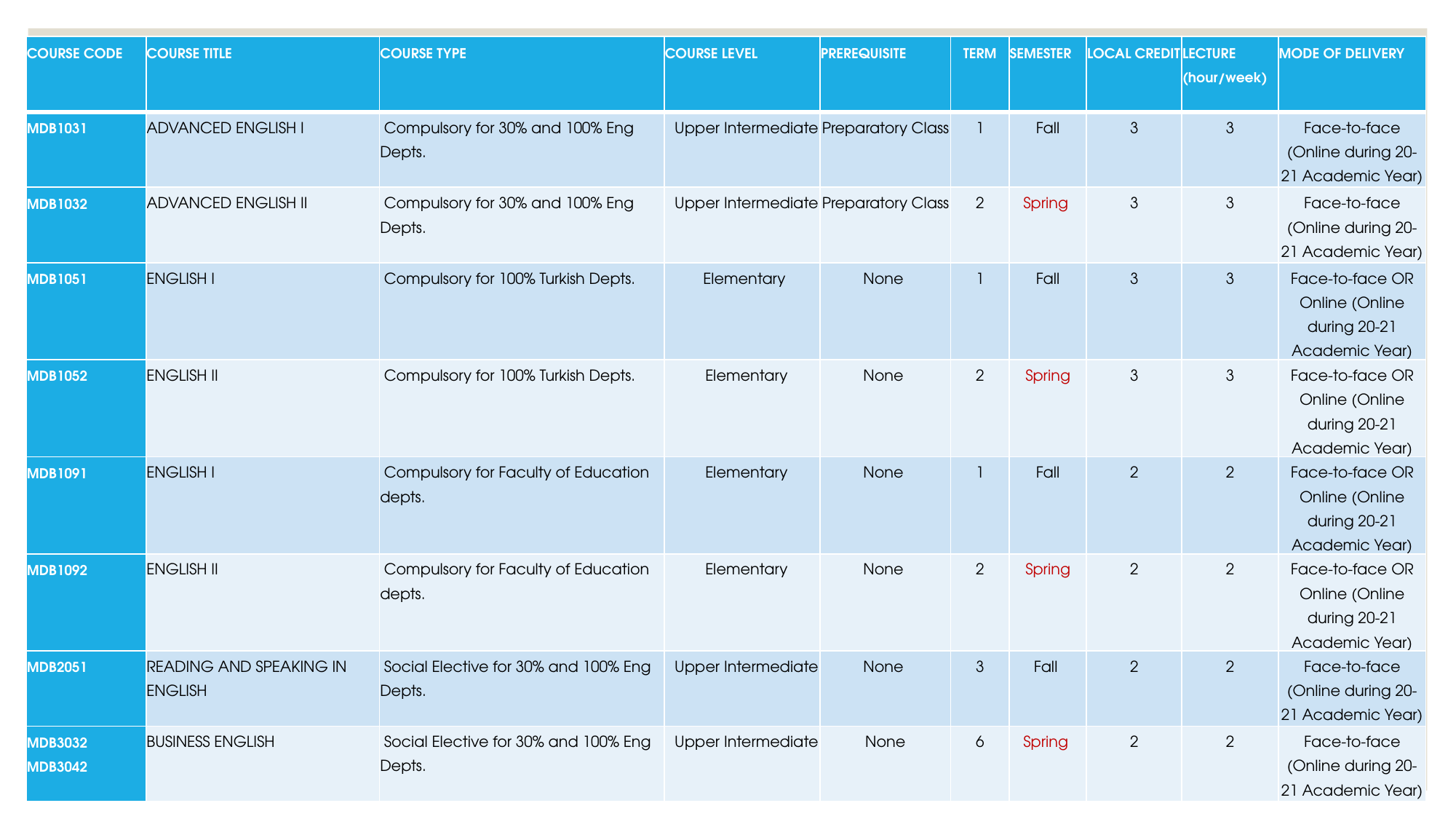

| COURSE CODE | COURSE TITLE | COURSE TYPE | COURSE LEVEL | PREREQUISITE | TERM | SEMESTER | LOCAL CREDIT | LECTURE (hour/week) | MODE OF DELIVERY |
| --- | --- | --- | --- | --- | --- | --- | --- | --- | --- |
| MDB1031 | ADVANCED ENGLISH I | Compulsory for 30% and 100% Eng Depts. | Upper Intermediate | Preparatory Class | 1 | Fall | 3 | 3 | Face-to-face (Online during 20-21 Academic Year) |
| MDB1032 | ADVANCED ENGLISH II | Compulsory for 30% and 100% Eng Depts. | Upper Intermediate | Preparatory Class | 2 | Spring | 3 | 3 | Face-to-face (Online during 20-21 Academic Year) |
| MDB1051 | ENGLISH I | Compulsory for 100% Turkish Depts. | Elementary | None | 1 | Fall | 3 | 3 | Face-to-face OR Online (Online during 20-21 Academic Year) |
| MDB1052 | ENGLISH II | Compulsory for 100% Turkish Depts. | Elementary | None | 2 | Spring | 3 | 3 | Face-to-face OR Online (Online during 20-21 Academic Year) |
| MDB1091 | ENGLISH I | Compulsory for Faculty of Education depts. | Elementary | None | 1 | Fall | 2 | 2 | Face-to-face OR Online (Online during 20-21 Academic Year) |
| MDB1092 | ENGLISH II | Compulsory for Faculty of Education depts. | Elementary | None | 2 | Spring | 2 | 2 | Face-to-face OR Online (Online during 20-21 Academic Year) |
| MDB2051 | READING AND SPEAKING IN ENGLISH | Social Elective for 30% and 100% Eng Depts. | Upper Intermediate | None | 3 | Fall | 2 | 2 | Face-to-face (Online during 20-21 Academic Year) |
| MDB3032 MDB3042 | BUSINESS ENGLISH | Social Elective for 30% and 100% Eng Depts. | Upper Intermediate | None | 6 | Spring | 2 | 2 | Face-to-face (Online during 20-21 Academic Year) |
# THE COURSES GIVEN BY DML